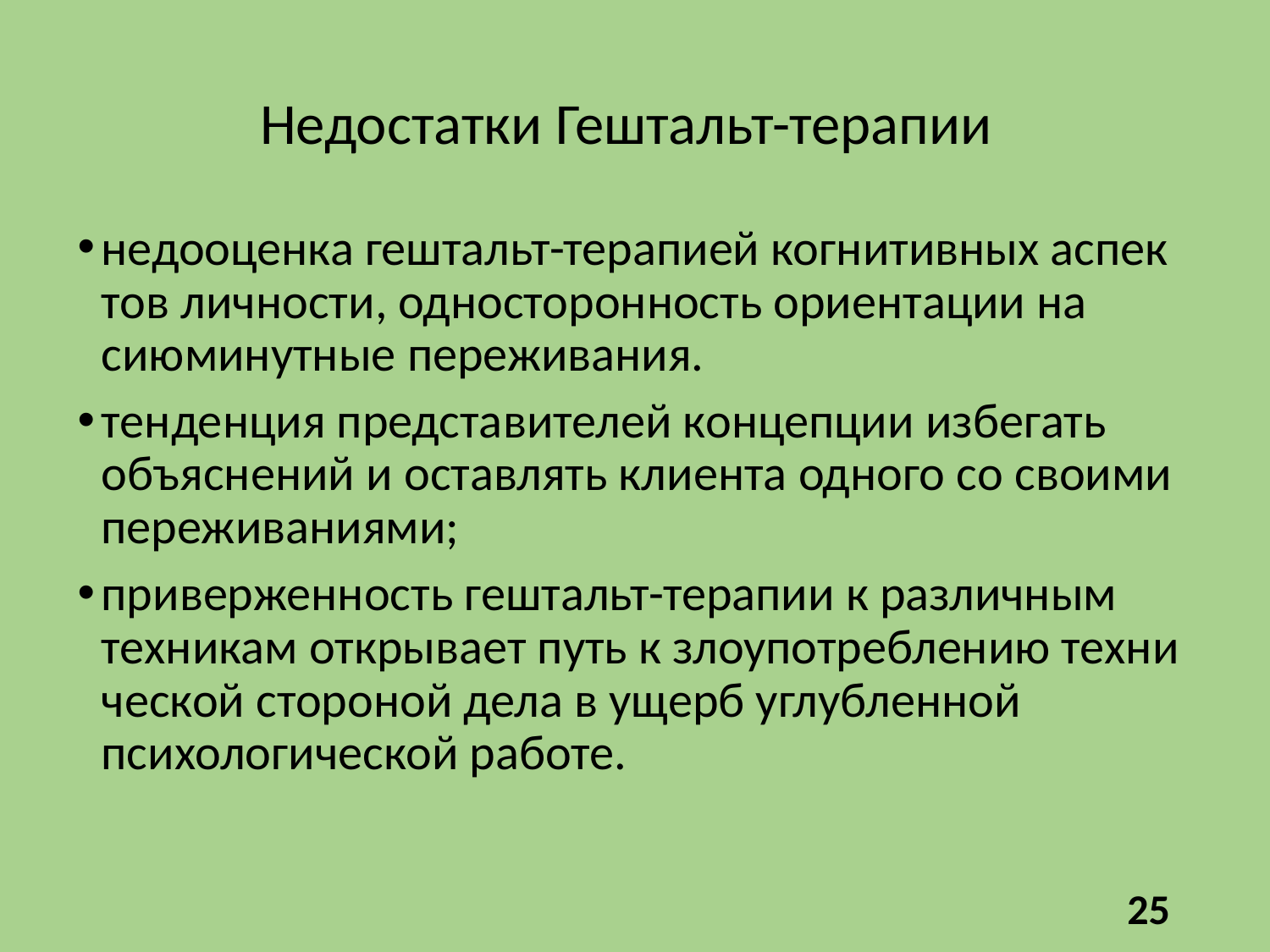

# Недостатки Гештальт-терапии
недооценка гештальт-терапией когнитивных аспек­тов личности, односторонность ориентации на сиюминутные переживания.
тенденция представителей концепции избегать объяснений и оставлять клиента одного со своими пе­реживаниями;
приверженность гештальт-терапии к различным техникам открывает путь к злоупотреблению техни­ческой стороной дела в ущерб углубленной психологической работе.
25